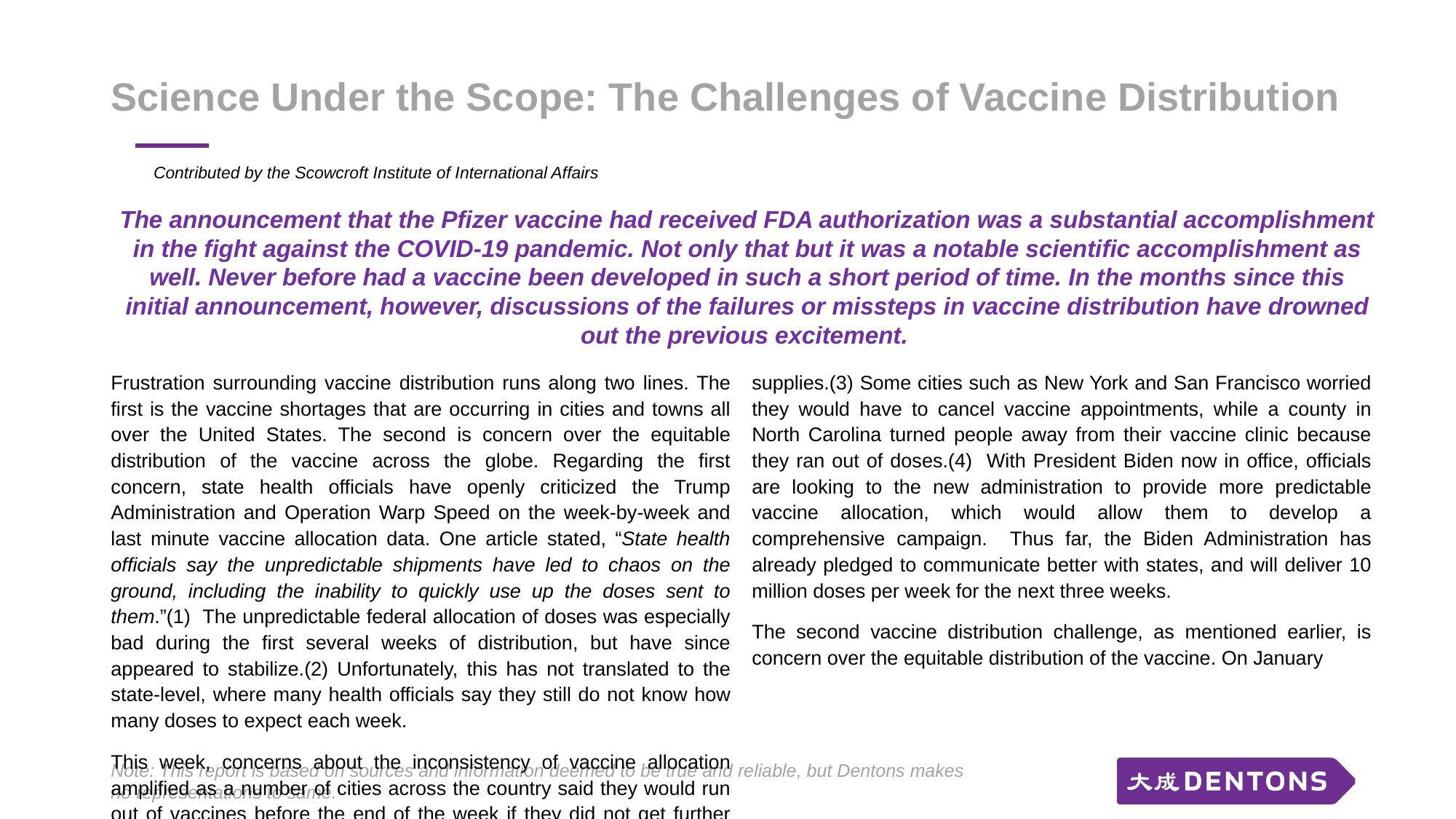

# Science Under the Scope: The Challenges of Vaccine Distribution
Contributed by the Scowcroft Institute of International Affairs
The announcement that the Pfizer vaccine had received FDA authorization was a substantial accomplishment in the fight against the COVID-19 pandemic. Not only that but it was a notable scientific accomplishment as well. Never before had a vaccine been developed in such a short period of time. In the months since this initial announcement, however, discussions of the failures or missteps in vaccine distribution have drowned out the previous excitement.
Frustration surrounding vaccine distribution runs along two lines. The first is the vaccine shortages that are occurring in cities and towns all over the United States. The second is concern over the equitable distribution of the vaccine across the globe. Regarding the first concern, state health officials have openly criticized the Trump Administration and Operation Warp Speed on the week-by-week and last minute vaccine allocation data. One article stated, “State health officials say the unpredictable shipments have led to chaos on the ground, including the inability to quickly use up the doses sent to them.”(1)  The unpredictable federal allocation of doses was especially bad during the first several weeks of distribution, but have since appeared to stabilize.(2) Unfortunately, this has not translated to the state-level, where many health officials say they still do not know how many doses to expect each week.
This week, concerns about the inconsistency of vaccine allocation amplified as a number of cities across the country said they would run out of vaccines before the end of the week if they did not get further supplies.(3) Some cities such as New York and San Francisco worried they would have to cancel vaccine appointments, while a county in North Carolina turned people away from their vaccine clinic because they ran out of doses.(4)  With President Biden now in office, officials are looking to the new administration to provide more predictable vaccine allocation, which would allow them to develop a comprehensive campaign.  Thus far, the Biden Administration has already pledged to communicate better with states, and will deliver 10 million doses per week for the next three weeks.
The second vaccine distribution challenge, as mentioned earlier, is concern over the equitable distribution of the vaccine. On January
Note: This report is based on sources and information deemed to be true and reliable, but Dentons makes no representations to same.